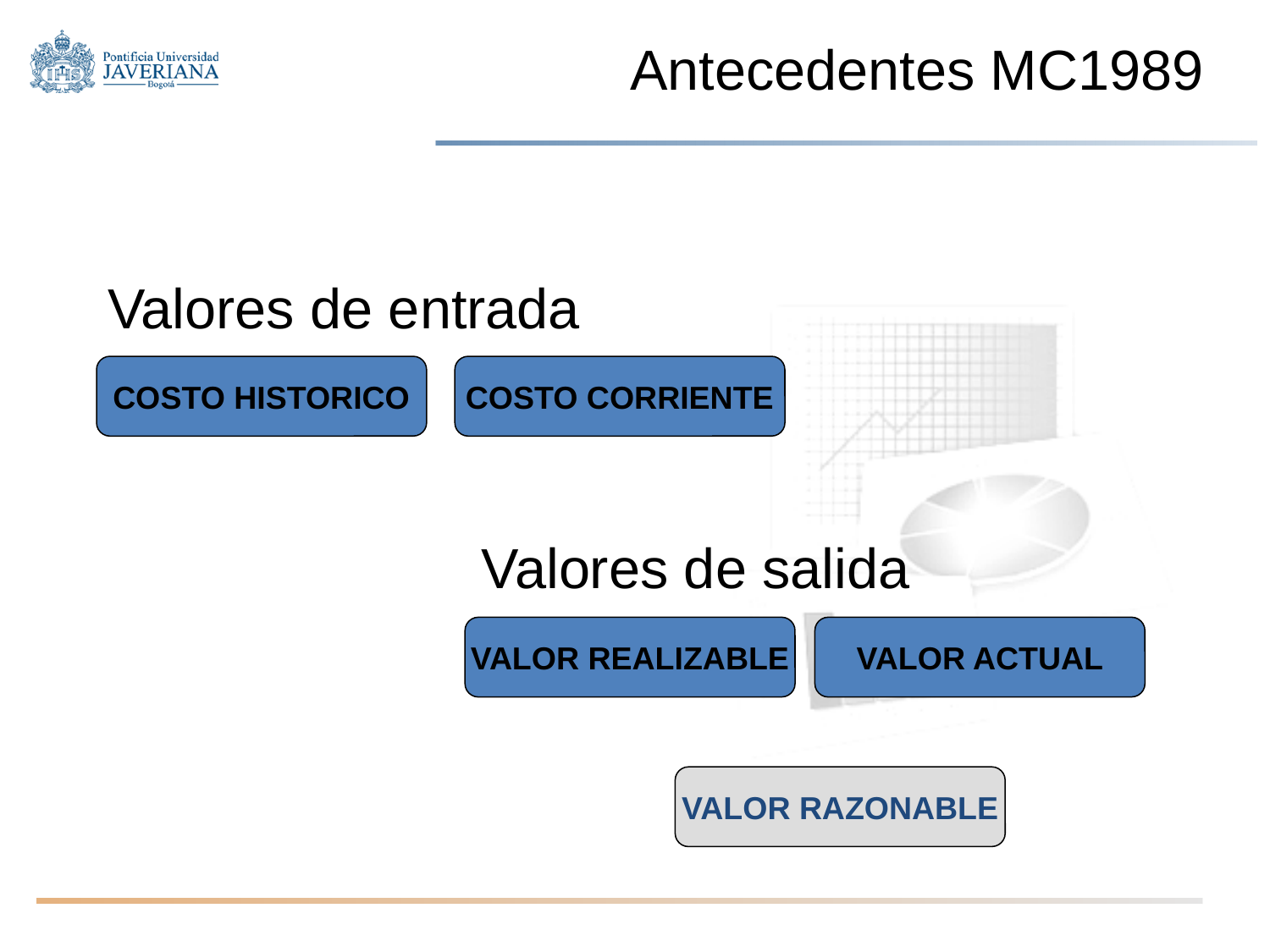

Antecedentes MC1989
Valores de entrada
COSTO HISTORICO
COSTO CORRIENTE
Valores de salida
VALOR REALIZABLE
VALOR ACTUAL
VALOR RAZONABLE